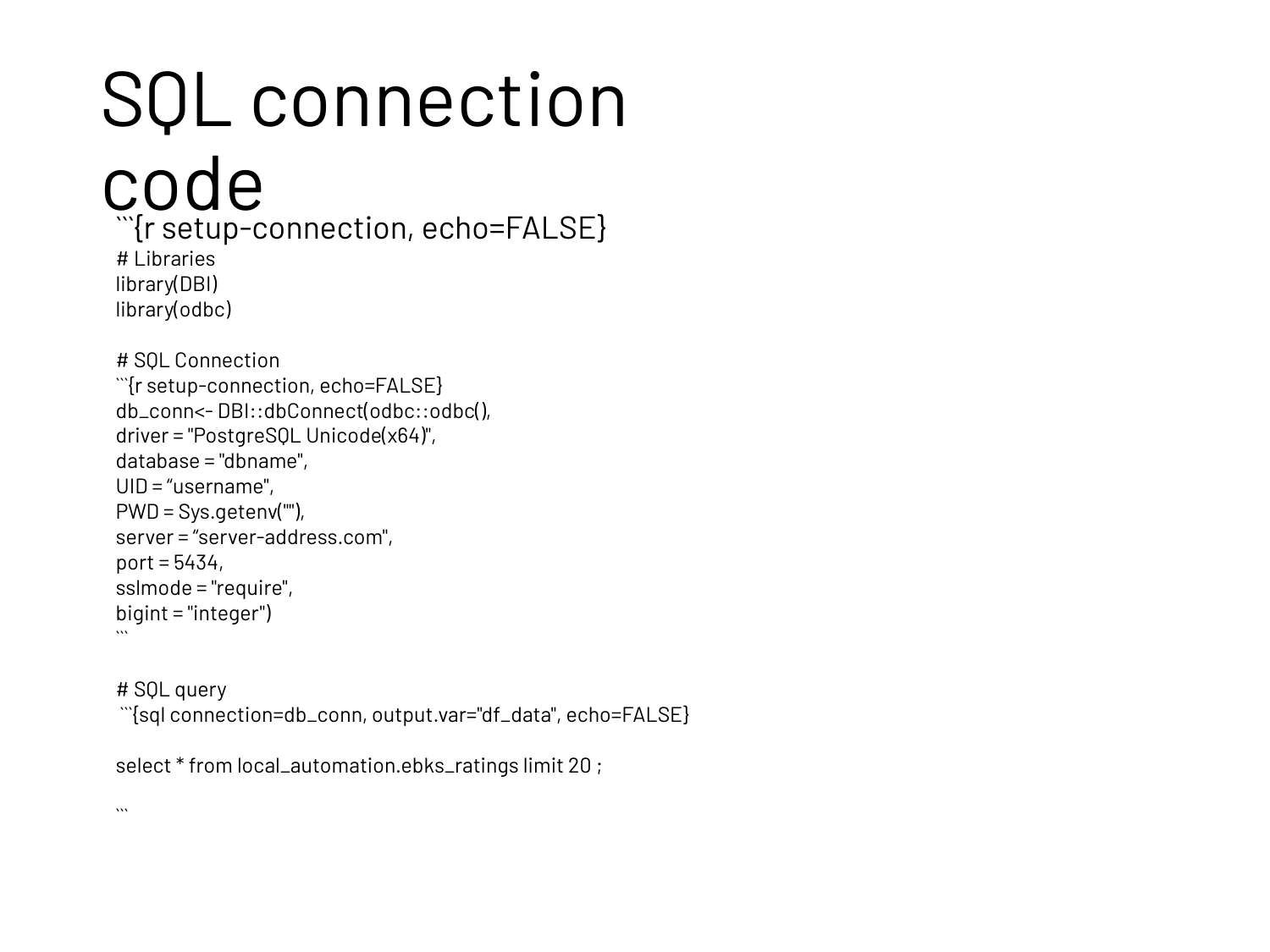

# SQL connection code
```{r setup-connection, echo=FALSE}
# Libraries
library(DBI)
library(odbc)

# SQL Connection
```{r setup-connection, echo=FALSE}
db_conn<- DBI::dbConnect(odbc::odbc(),
driver = "PostgreSQL Unicode(x64)",
database = "dbname",
UID = “username",
PWD = Sys.getenv(""),
server = “server-address.com",
port = 5434,
sslmode = "require",
bigint = "integer")
```

# SQL query
 ```{sql connection=db_conn, output.var="df_data", echo=FALSE}

select * from local_automation.ebks_ratings limit 20 ;

```